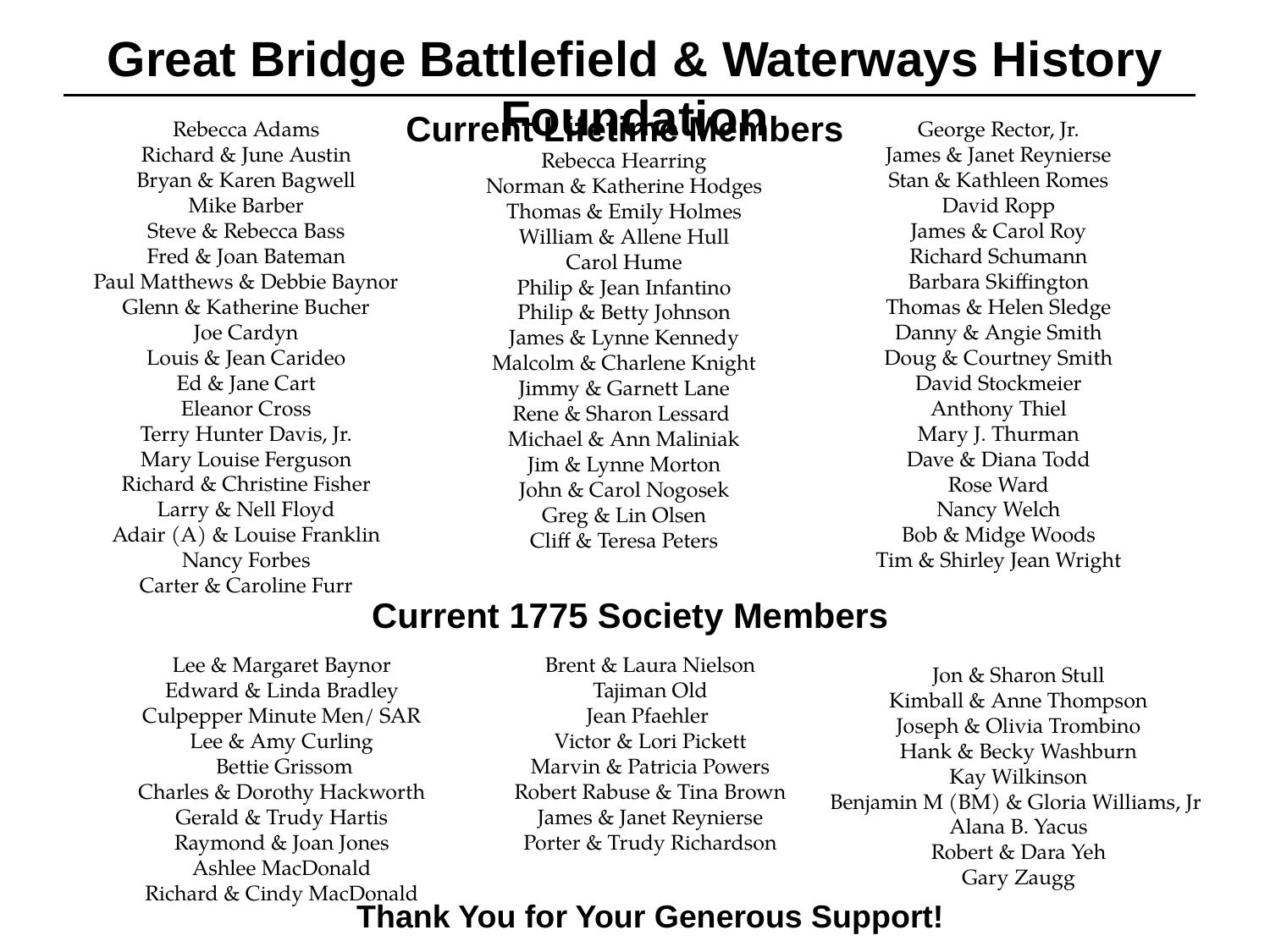

Great Bridge Battlefield & Waterways History Foundation
Current Lifetime Members
Rebecca Adams
Richard & June Austin
Bryan & Karen Bagwell
Mike Barber
Steve & Rebecca Bass
Fred & Joan Bateman
Paul Matthews & Debbie Baynor
Glenn & Katherine Bucher
Joe Cardyn
Louis & Jean Carideo
Ed & Jane Cart
Eleanor Cross
Terry Hunter Davis, Jr.
Mary Louise Ferguson
Richard & Christine Fisher
Larry & Nell Floyd
Adair (A) & Louise Franklin
Nancy Forbes
Carter & Caroline Furr

George Rector, Jr.
James & Janet Reynierse
Stan & Kathleen Romes
David Ropp
James & Carol Roy
Richard Schumann
Barbara Skiffington
Thomas & Helen Sledge
Danny & Angie Smith
Doug & Courtney Smith
David Stockmeier
Anthony Thiel
Mary J. Thurman
Dave & Diana Todd
Rose Ward
Nancy Welch
Bob & Midge Woods
Tim & Shirley Jean Wright

Rebecca Hearring
Norman & Katherine Hodges
Thomas & Emily Holmes
William & Allene Hull
Carol Hume
Philip & Jean Infantino
Philip & Betty Johnson
James & Lynne Kennedy
Malcolm & Charlene Knight
Jimmy & Garnett Lane
Rene & Sharon Lessard
Michael & Ann Maliniak
Jim & Lynne Morton
John & Carol Nogosek
Greg & Lin Olsen
Cliff & Teresa Peters

Current 1775 Society Members

Jon & Sharon Stull
Kimball & Anne Thompson
Joseph & Olivia Trombino
Hank & Becky Washburn
Kay Wilkinson
Benjamin M (BM) & Gloria Williams, Jr
Alana B. Yacus
Robert & Dara Yeh
Gary Zaugg

Brent & Laura Nielson
Tajiman Old
Jean Pfaehler
Victor & Lori Pickett
Marvin & Patricia Powers
Robert Rabuse & Tina Brown
James & Janet Reynierse
Porter & Trudy Richardson

Lee & Margaret Baynor
Edward & Linda Bradley
Culpepper Minute Men/ SAR
Lee & Amy Curling
 Bettie Grissom
Charles & Dorothy Hackworth
Gerald & Trudy Hartis
Raymond & Joan Jones
Ashlee MacDonald
Richard & Cindy MacDonald

Thank You for Your Generous Support!